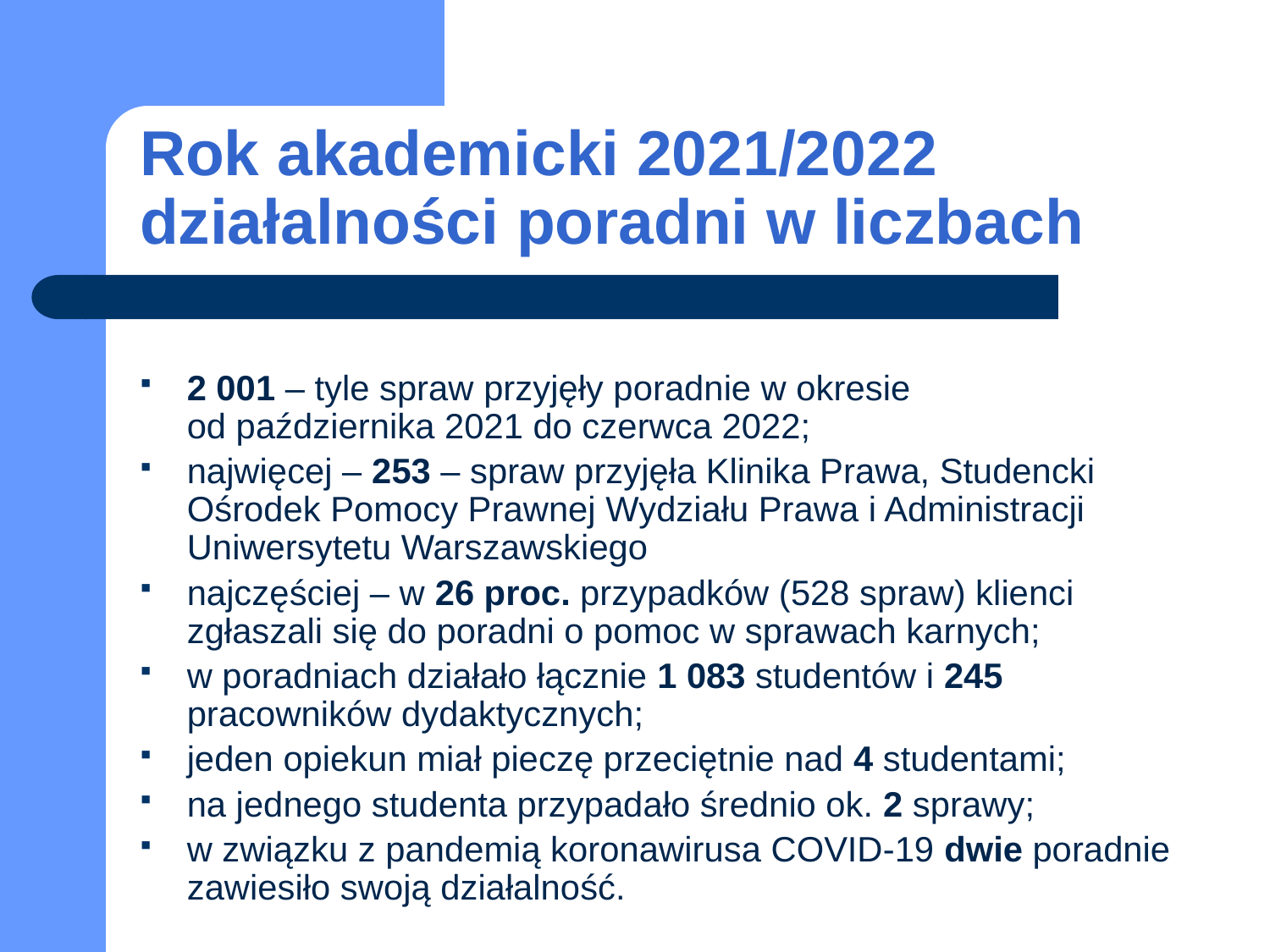

# Rok akademicki 2021/2022 działalności poradni w liczbach
2 001 – tyle spraw przyjęły poradnie w okresie
od października 2021 do czerwca 2022;
najwięcej – 253 – spraw przyjęła Klinika Prawa, Studencki Ośrodek Pomocy Prawnej Wydziału Prawa i Administracji Uniwersytetu Warszawskiego
najczęściej – w 26 proc. przypadków (528 spraw) klienci zgłaszali się do poradni o pomoc w sprawach karnych;
w poradniach działało łącznie 1 083 studentów i 245 pracowników dydaktycznych;
jeden opiekun miał pieczę przeciętnie nad 4 studentami;
na jednego studenta przypadało średnio ok. 2 sprawy;
w związku z pandemią koronawirusa COVID-19 dwie poradnie zawiesiło swoją działalność.